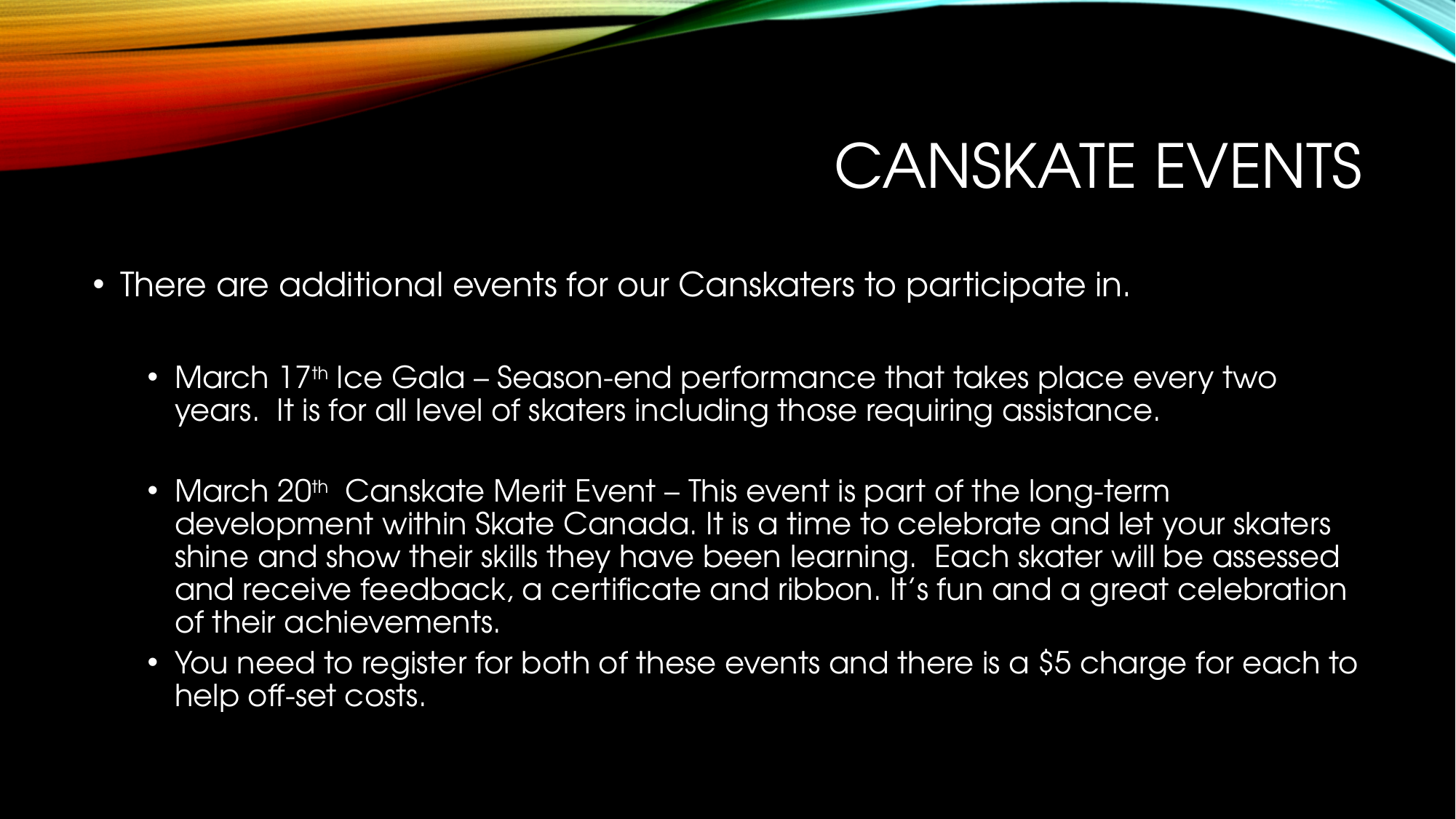

# Canskate Events
There are additional events for our Canskaters to participate in.

March 17th Ice Gala – Season-end performance that takes place every two years.  It is for all level of skaters including those requiring assistance.

March 20th  Canskate Merit Event – This event is part of the long-term development within Skate Canada. It is a time to celebrate and let your skaters shine and show their skills they have been learning.  Each skater will be assessed and receive feedback, a certificate and ribbon. It’s fun and a great celebration of their achievements.
You need to register for both of these events and there is a $5 charge for each to help off-set costs.